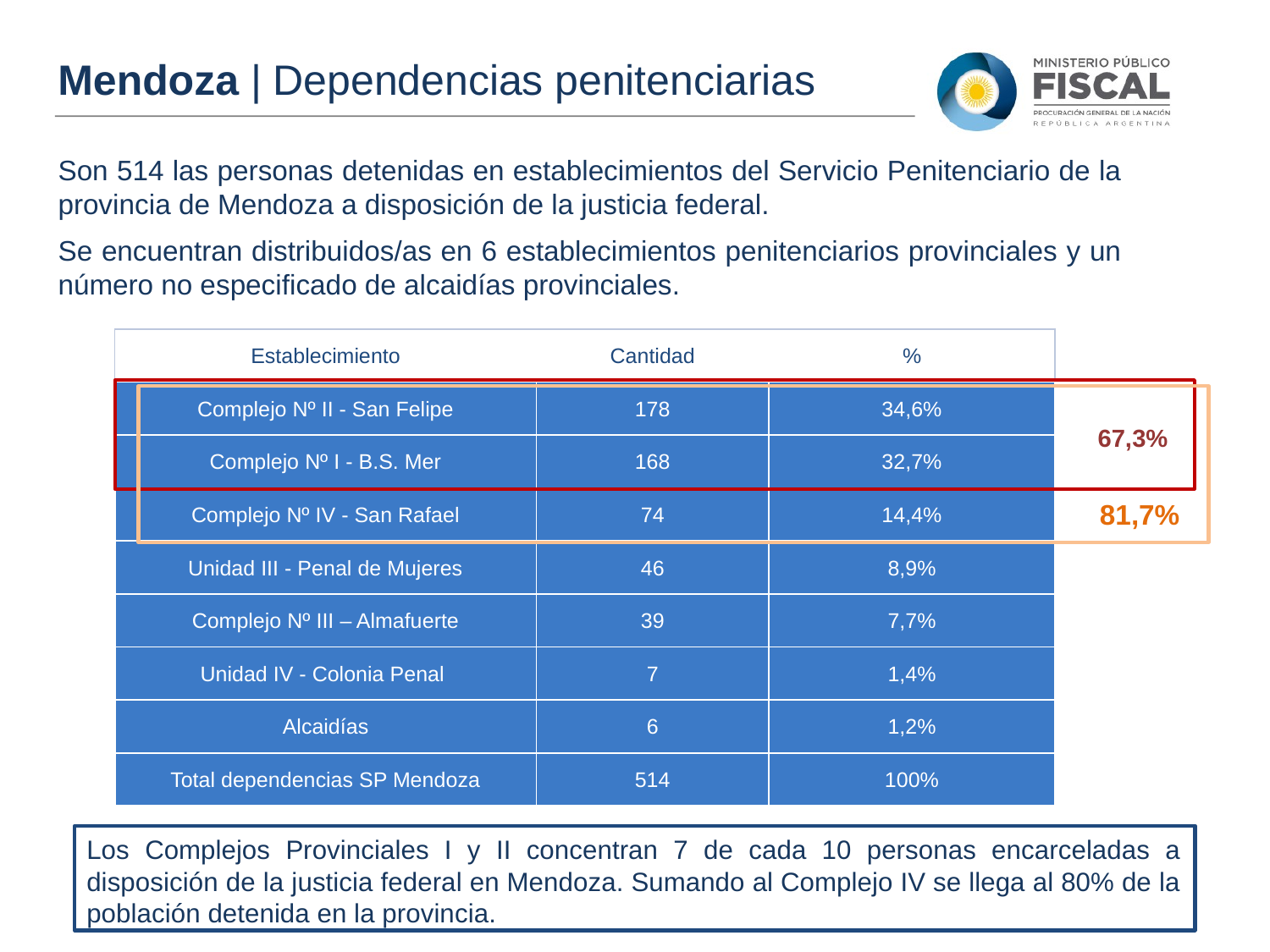

Mendoza | Dependencias penitenciarias
Son 514 las personas detenidas en establecimientos del Servicio Penitenciario de la provincia de Mendoza a disposición de la justicia federal.

Se encuentran distribuidos/as en 6 establecimientos penitenciarios provinciales y un número no especificado de alcaidías provinciales.
| Establecimiento | Cantidad | % |
| --- | --- | --- |
| Complejo Nº II - San Felipe | 178 | 34,6% |
| Complejo Nº I - B.S. Mer | 168 | 32,7% |
| Complejo Nº IV - San Rafael | 74 | 14,4% |
| Unidad III - Penal de Mujeres | 46 | 8,9% |
| Complejo Nº III – Almafuerte | 39 | 7,7% |
| Unidad IV - Colonia Penal | 7 | 1,4% |
| Alcaidías | 6 | 1,2% |
| Total dependencias SP Mendoza | 514 | 100% |

67,3%
81,7%

Los Complejos Provinciales I y II concentran 7 de cada 10 personas encarceladas a disposición de la justicia federal en Mendoza. Sumando al Complejo IV se llega al 80% de la población detenida en la provincia.